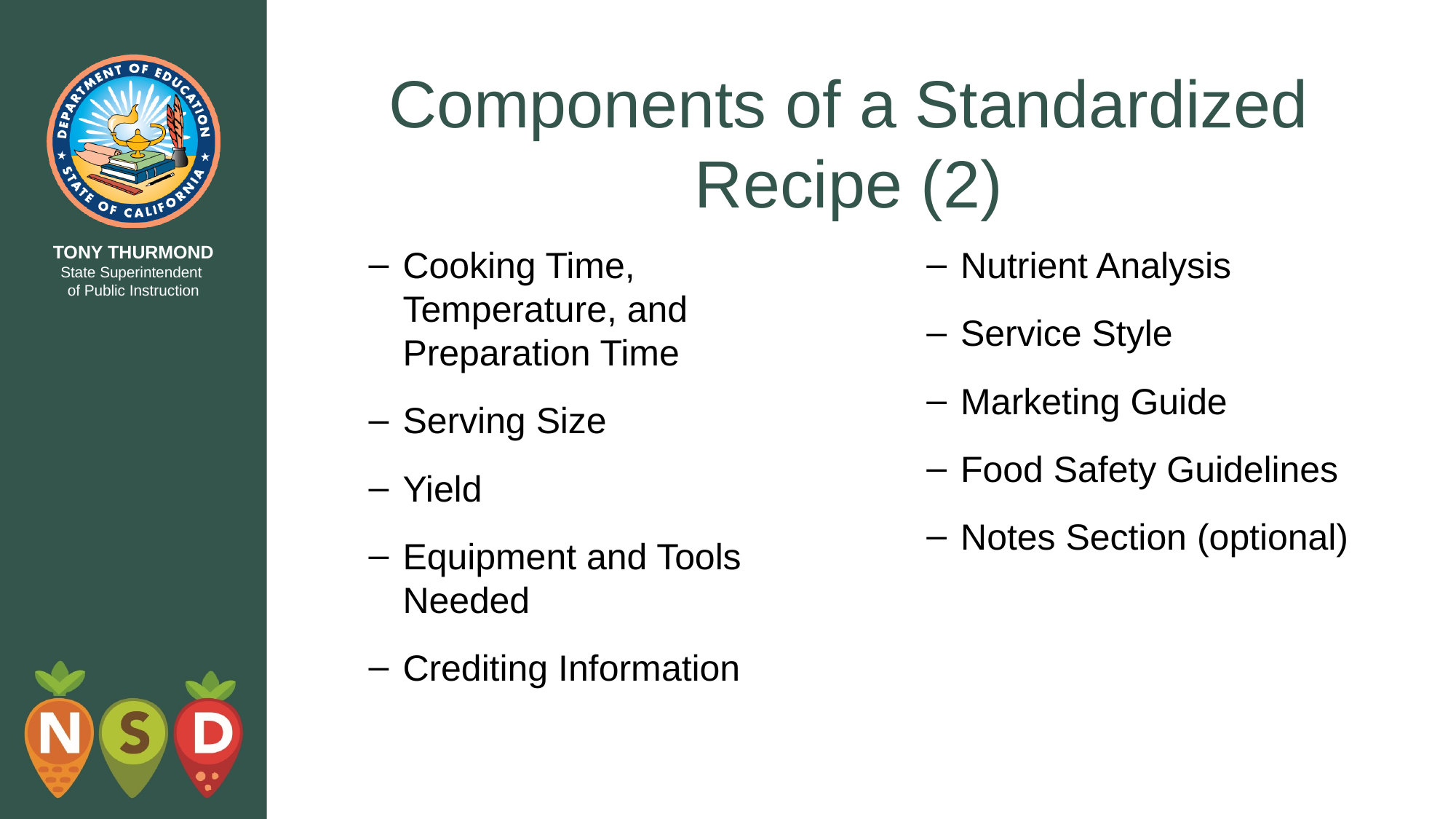

# Components of a Standardized Recipe (2)
Cooking Time, Temperature, and Preparation Time
Serving Size
Yield
Equipment and Tools Needed
Crediting Information

Nutrient Analysis
Service Style
Marketing Guide
Food Safety Guidelines
Notes Section (optional)